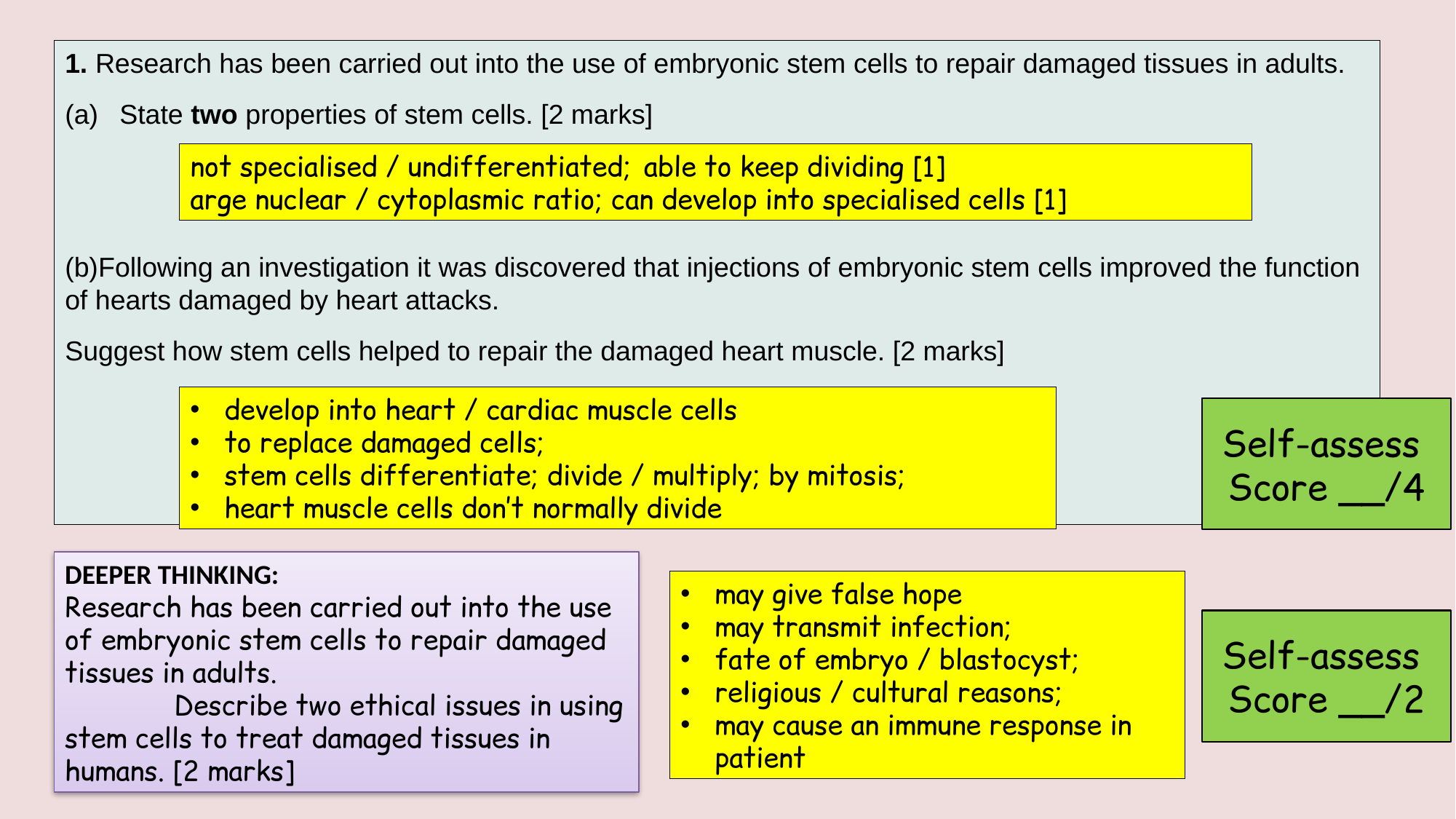

1. Research has been carried out into the use of embryonic stem cells to repair damaged tissues in adults.
State two properties of stem cells. [2 marks]

(b)Following an investigation it was discovered that injections of embryonic stem cells improved the function of hearts damaged by heart attacks.
Suggest how stem cells helped to repair the damaged heart muscle. [2 marks]

not specialised / undifferentiated; able to keep dividing [1]
arge nuclear / cytoplasmic ratio; can develop into specialised cells [1]
develop into heart / cardiac muscle cells
to replace damaged cells;
stem cells differentiate; divide / multiply; by mitosis;
heart muscle cells don’t normally divide
Self-assess
Score __/4
DEEPER THINKING:
Research has been carried out into the use of embryonic stem cells to repair damaged tissues in adults.
	Describe two ethical issues in using stem cells to treat damaged tissues in humans. [2 marks]
may give false hope
may transmit infection;
fate of embryo / blastocyst;
religious / cultural reasons;
may cause an immune response in patient
Self-assess
Score __/2